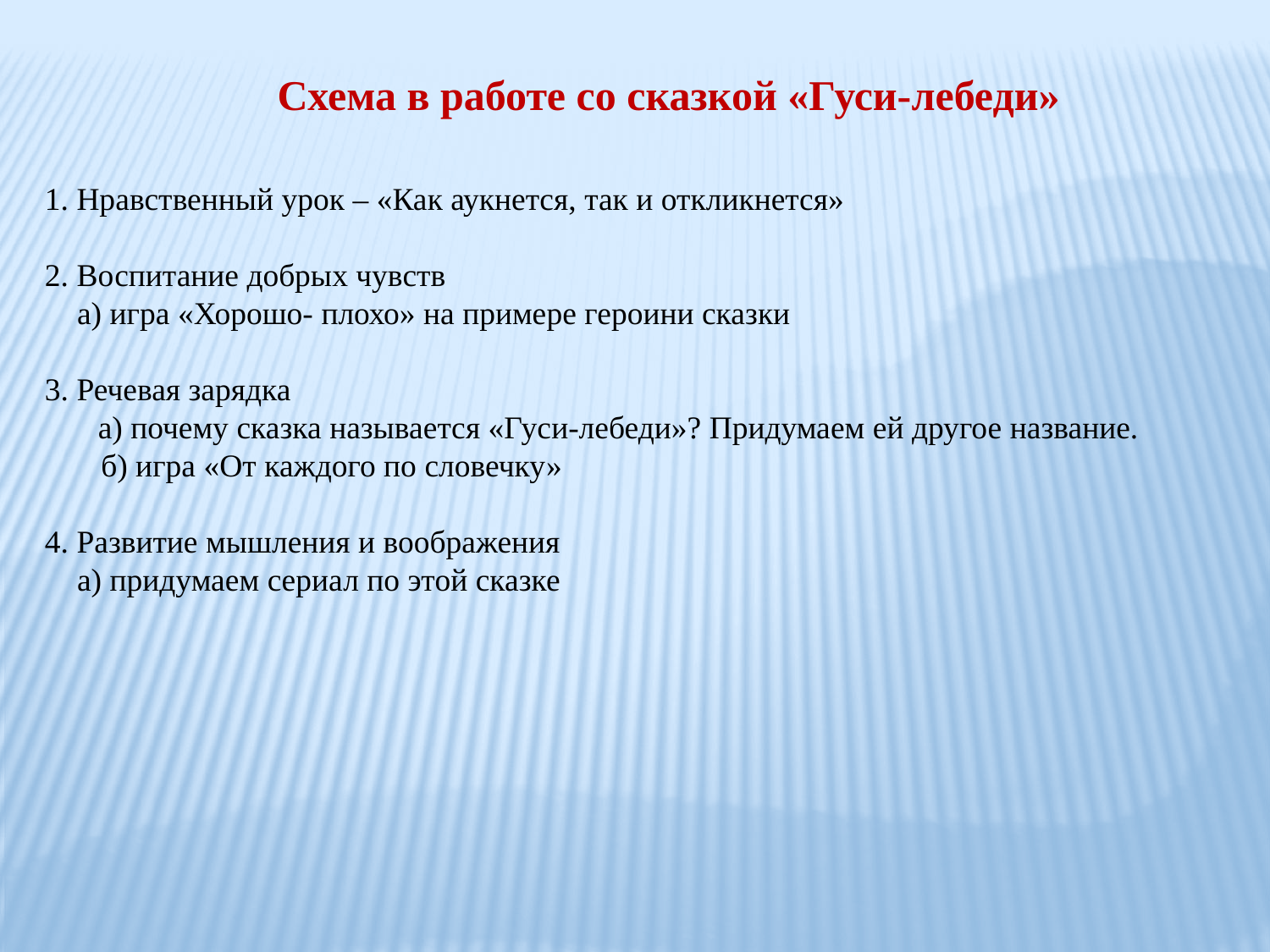

Схема в работе со сказкой «Гуси-лебеди»

    1. Нравственный урок – «Как аукнется, так и откликнется»

    2. Воспитание добрых чувств
        а) игра «Хорошо- плохо» на примере героини сказки

    3. Речевая зарядка
          а) почему сказка называется «Гуси-лебеди»? Придумаем ей другое название.
           б) игра «От каждого по словечку»

    4. Развитие мышления и воображения
        а) придумаем сериал по этой сказке